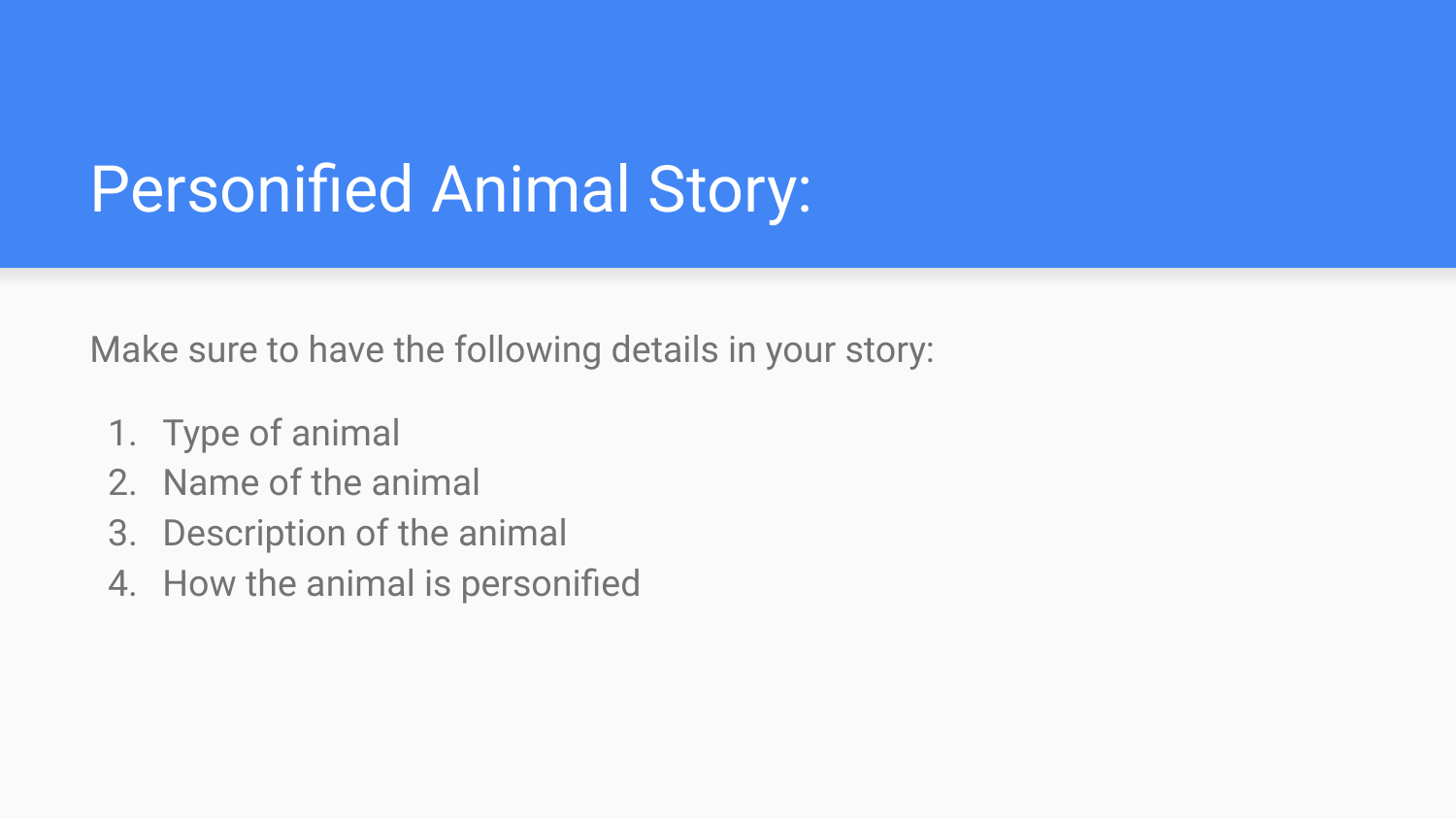

# Personified Animal Story:
Make sure to have the following details in your story:
Type of animal
Name of the animal
Description of the animal
How the animal is personified